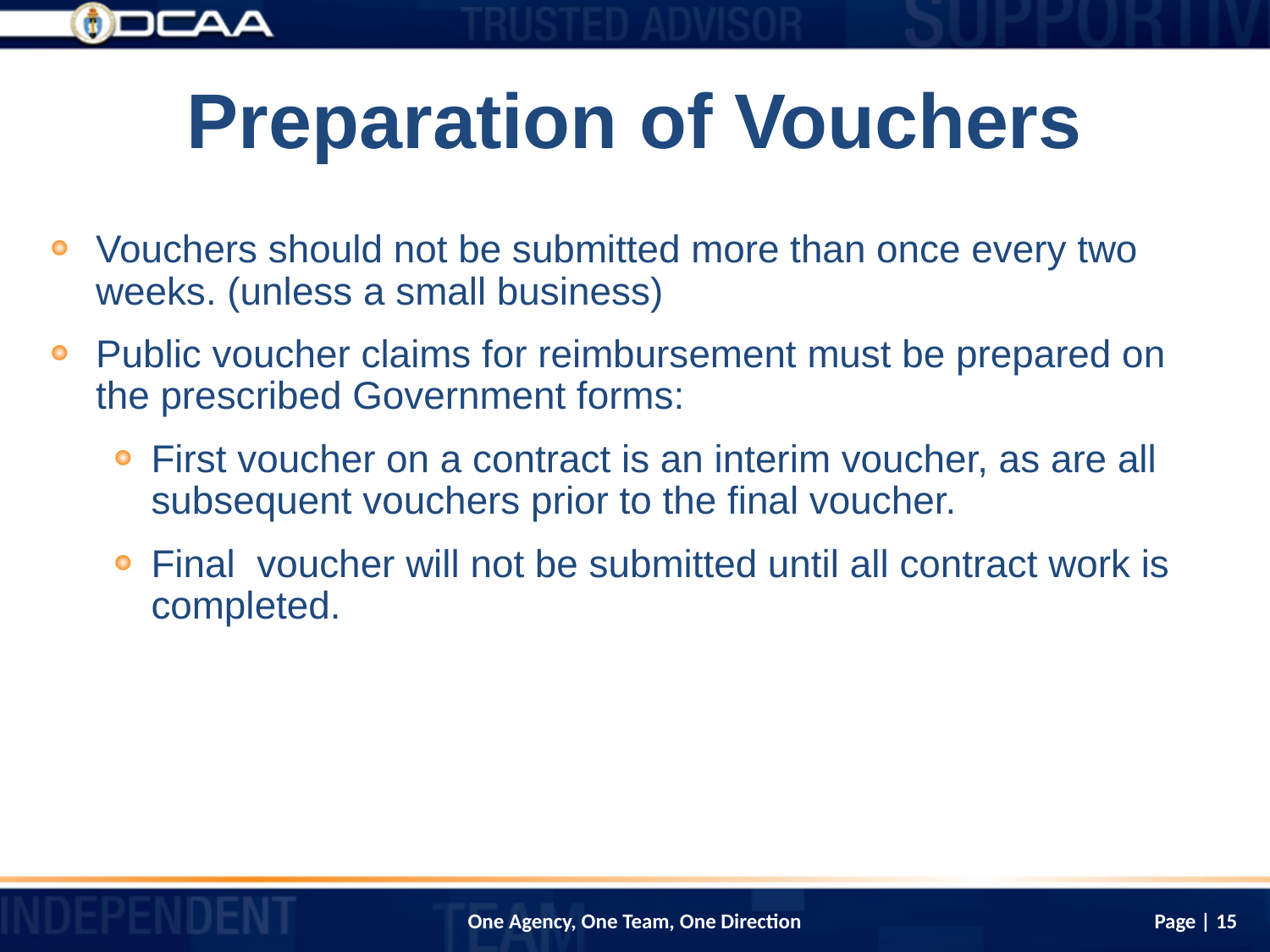

# Preparation of Vouchers
Vouchers should not be submitted more than once every two weeks. (unless a small business)
Public voucher claims for reimbursement must be prepared on the prescribed Government forms:
First voucher on a contract is an interim voucher, as are all subsequent vouchers prior to the final voucher.
Final  voucher will not be submitted until all contract work is completed.
Page | 15